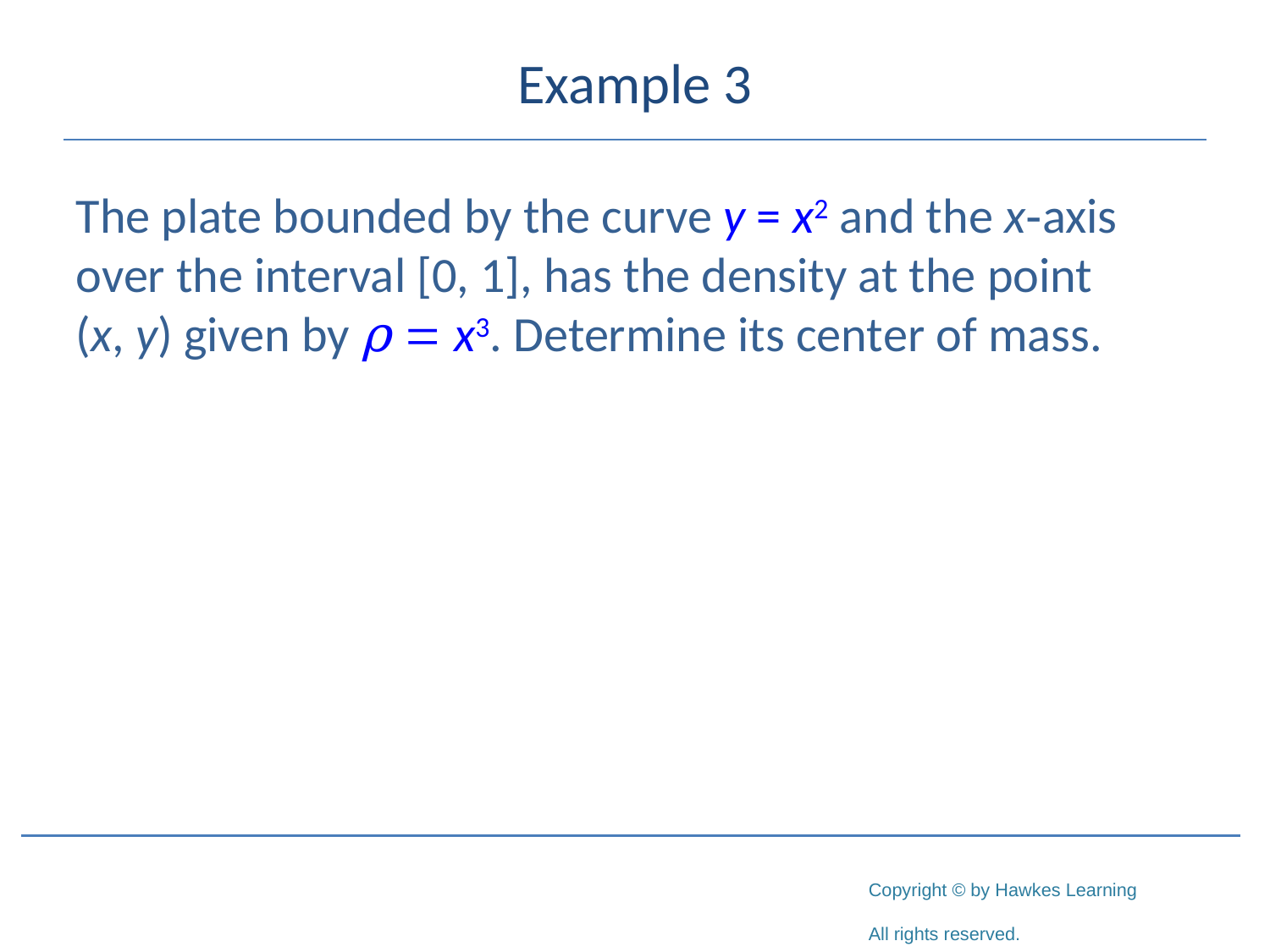

# Example 3
The plate bounded by the curve y = x2 and the x‑axis over the interval [0, 1], has the density at the point     (x, y) given by ρ = x3. Determine its center of mass.